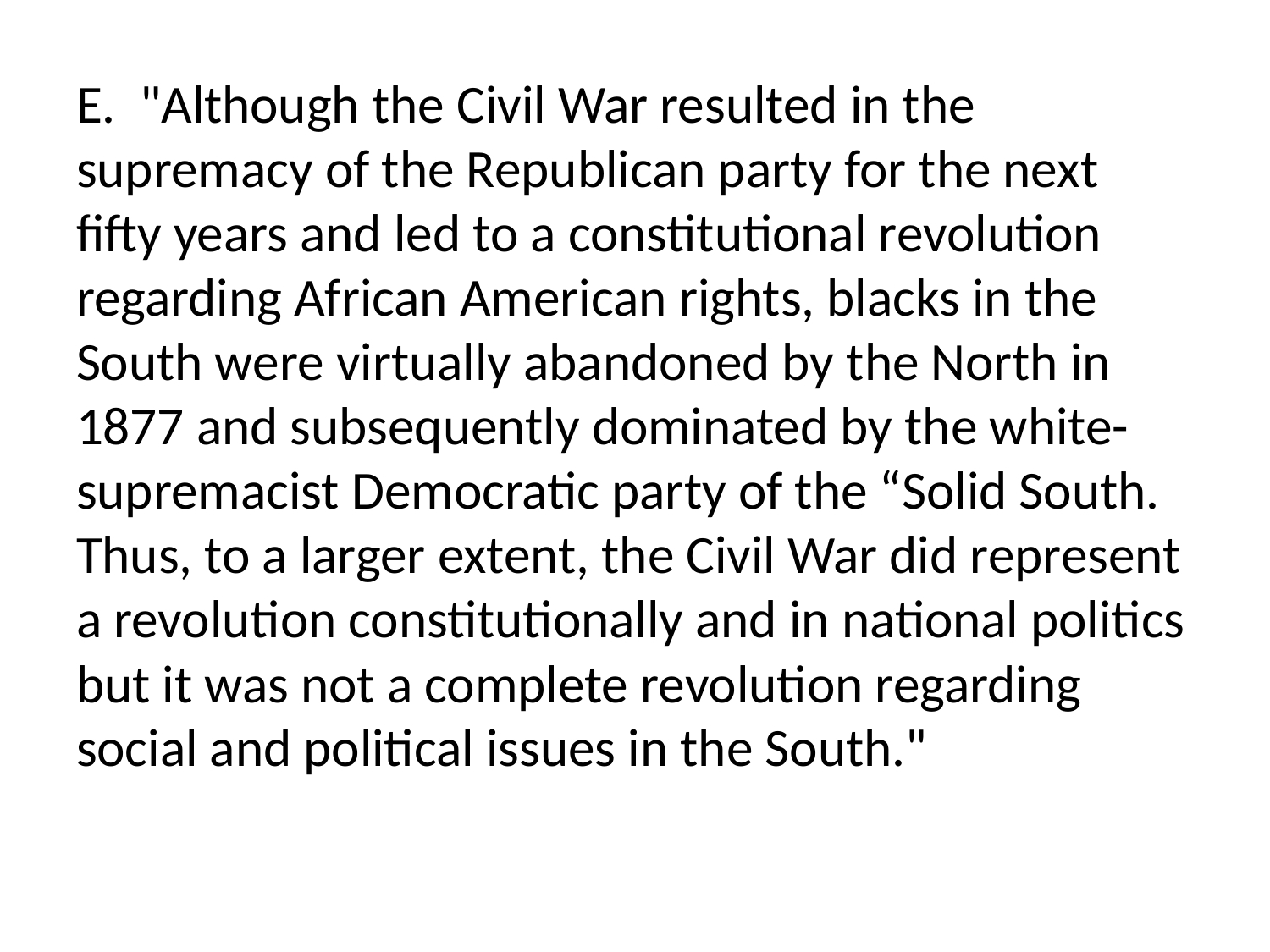

E.  "Although the Civil War resulted in the supremacy of the Republican party for the next fifty years and led to a constitutional revolution regarding African American rights, blacks in the South were virtually abandoned by the North in 1877 and subsequently dominated by the white-supremacist Democratic party of the “Solid South.  Thus, to a larger extent, the Civil War did represent a revolution constitutionally and in national politics but it was not a complete revolution regarding social and political issues in the South."